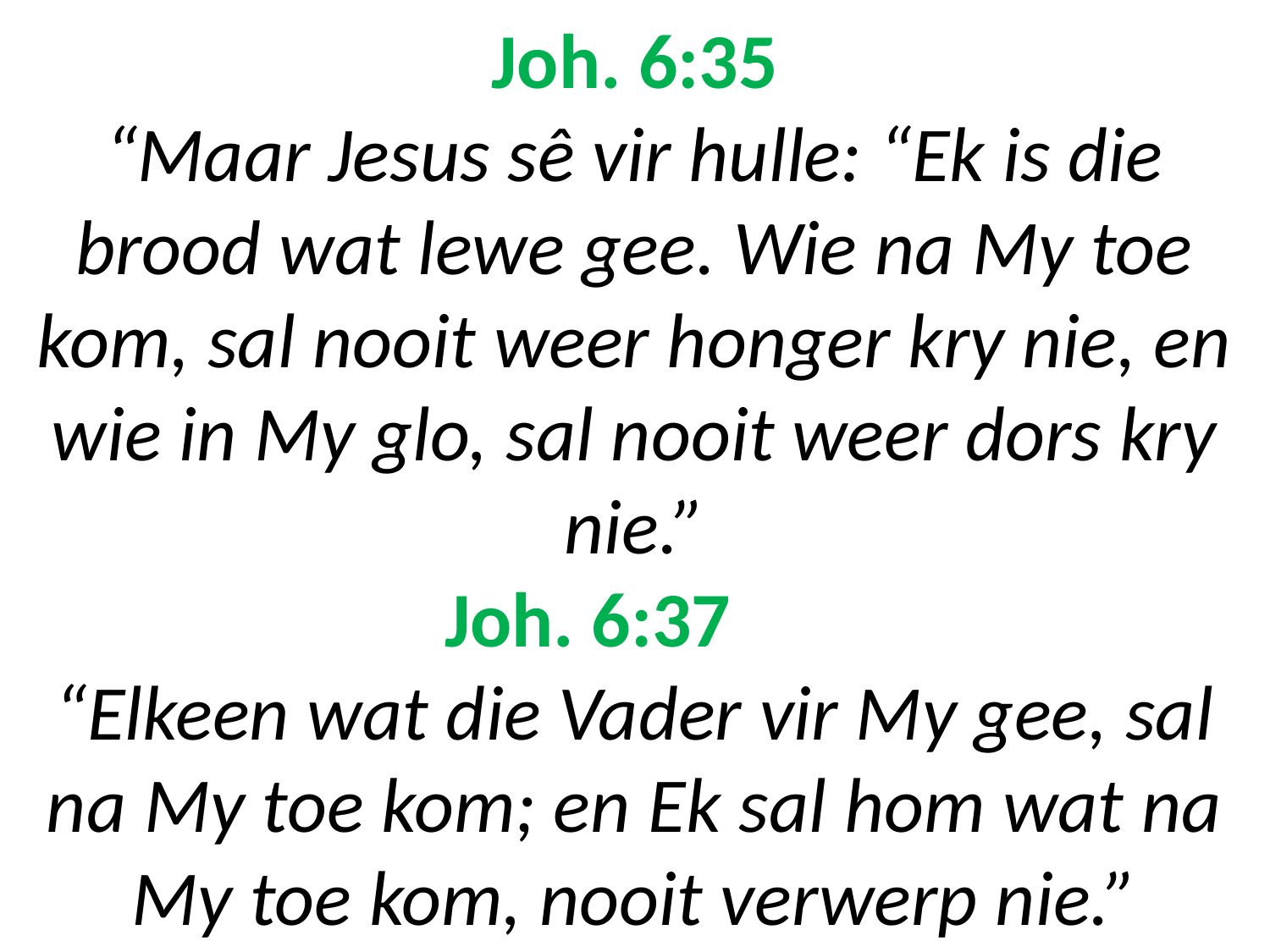

# Joh. 6:35 “Maar Jesus sê vir hulle: “Ek is die brood wat lewe gee. Wie na My toe kom, sal nooit weer honger kry nie, en wie in My glo, sal nooit weer dors kry nie.” Joh. 6:37 “Elkeen wat die Vader vir My gee, sal na My toe kom; en Ek sal hom wat na My toe kom, nooit verwerp nie.”